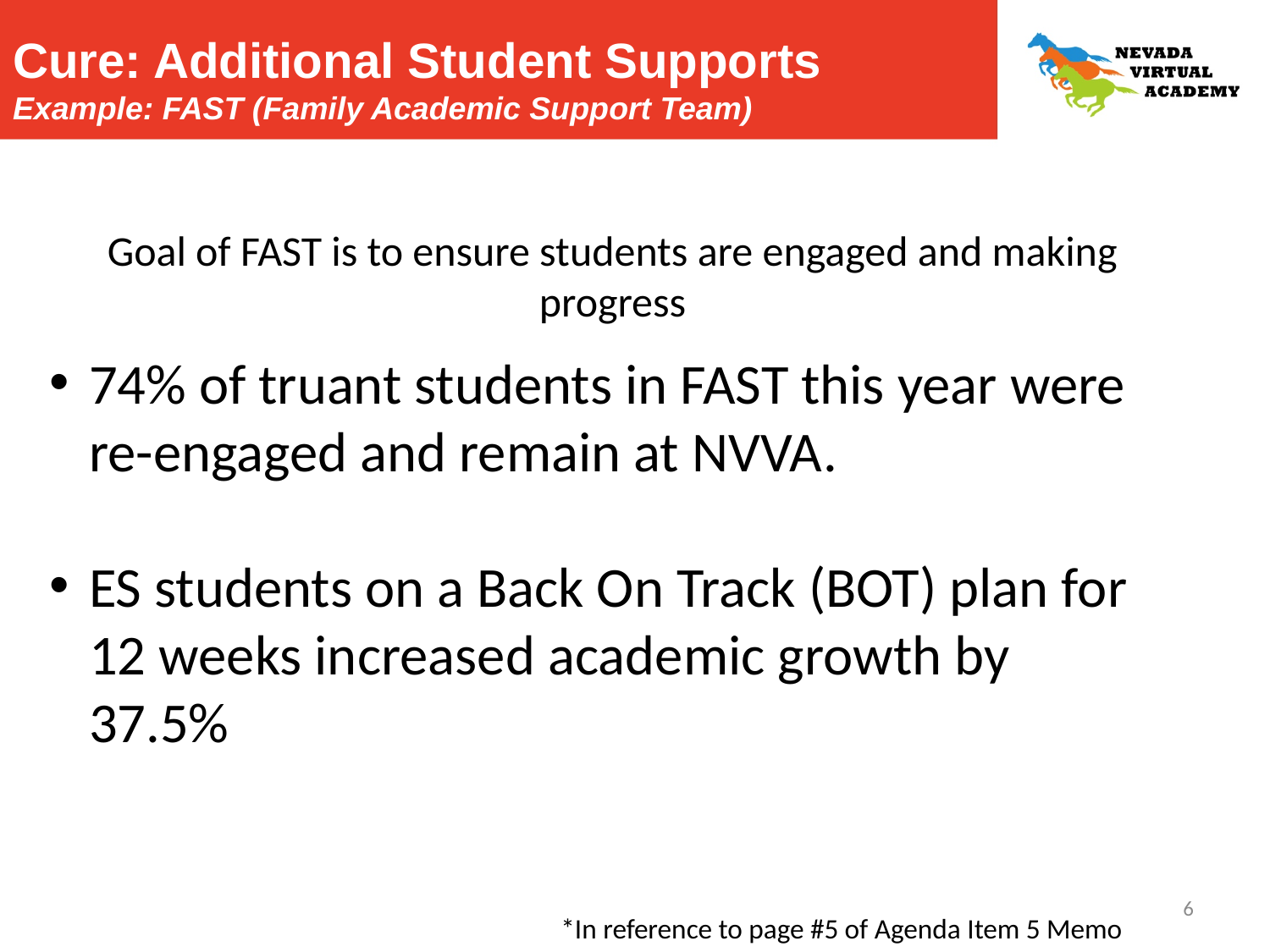

Cure: Additional Student Supports
Example: FAST (Family Academic Support Team)
Goal of FAST is to ensure students are engaged and making progress
74% of truant students in FAST this year were re-engaged and remain at NVVA.

ES students on a Back On Track (BOT) plan for 12 weeks increased academic growth by 37.5%
6
*In reference to page #5 of Agenda Item 5 Memo